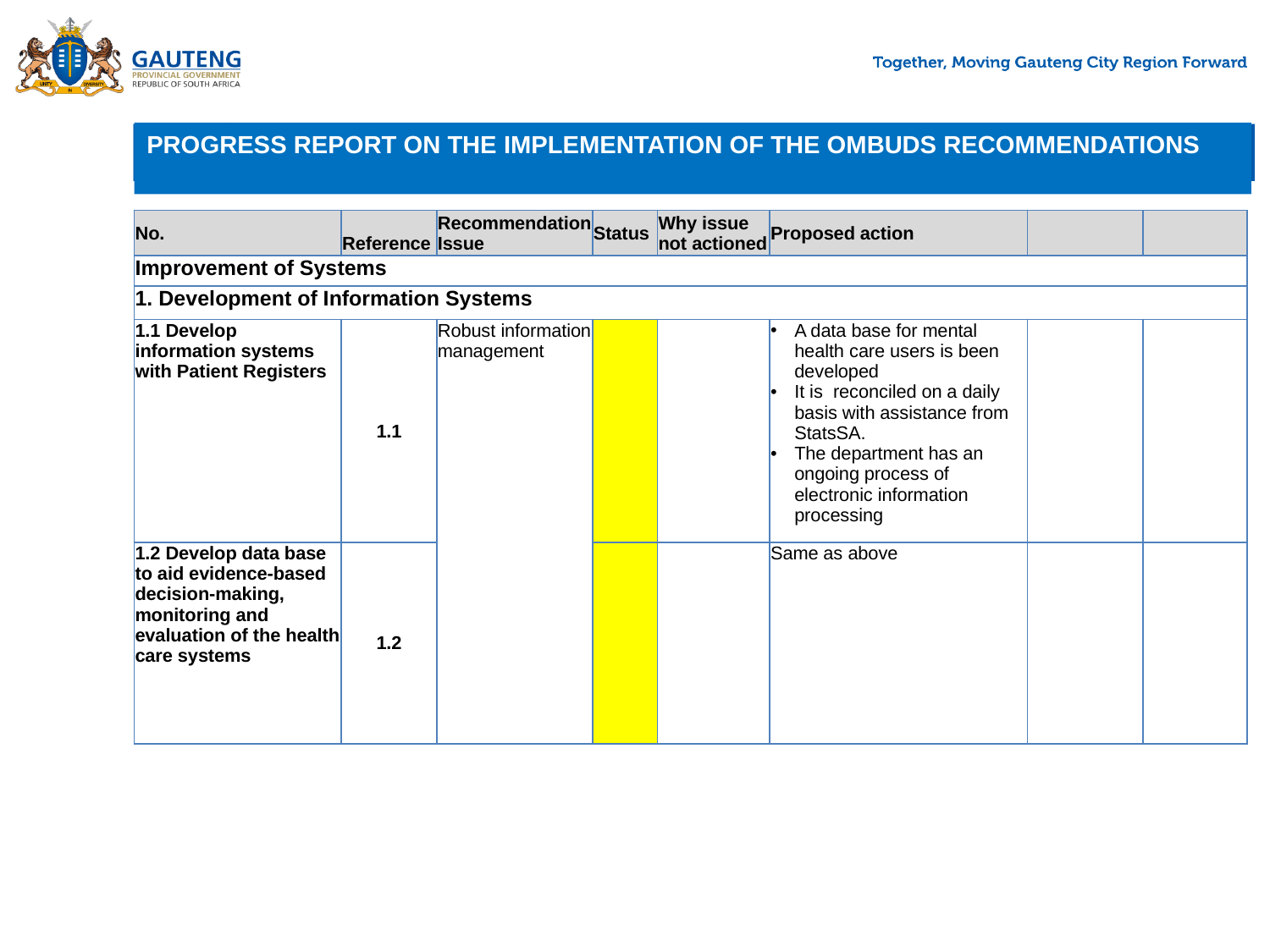

PROGRESS REPORT ON THE IMPLEMENTATION OF THE OMBUDS RECOMMENDATIONS

| No. | Reference | Recommendation Issue | Status | Why issue not actioned | Proposed action |  |  |
| --- | --- | --- | --- | --- | --- | --- | --- |
| Improvement of Systems |  |  |  |  |  |  |  |
| 1. Development of Information Systems |  |  |  |  |  |  |  |
| 1.1 Develop information systems with Patient Registers | 1.1 | Robust information management |  |  | A data base for mental health care users is been developed It is reconciled on a daily basis with assistance from StatsSA. The department has an ongoing process of electronic information processing |  |  |
| 1.2 Develop data base to aid evidence-based decision-making, monitoring and evaluation of the health care systems | 1.2 |  |  |  | Same as above |  |  |